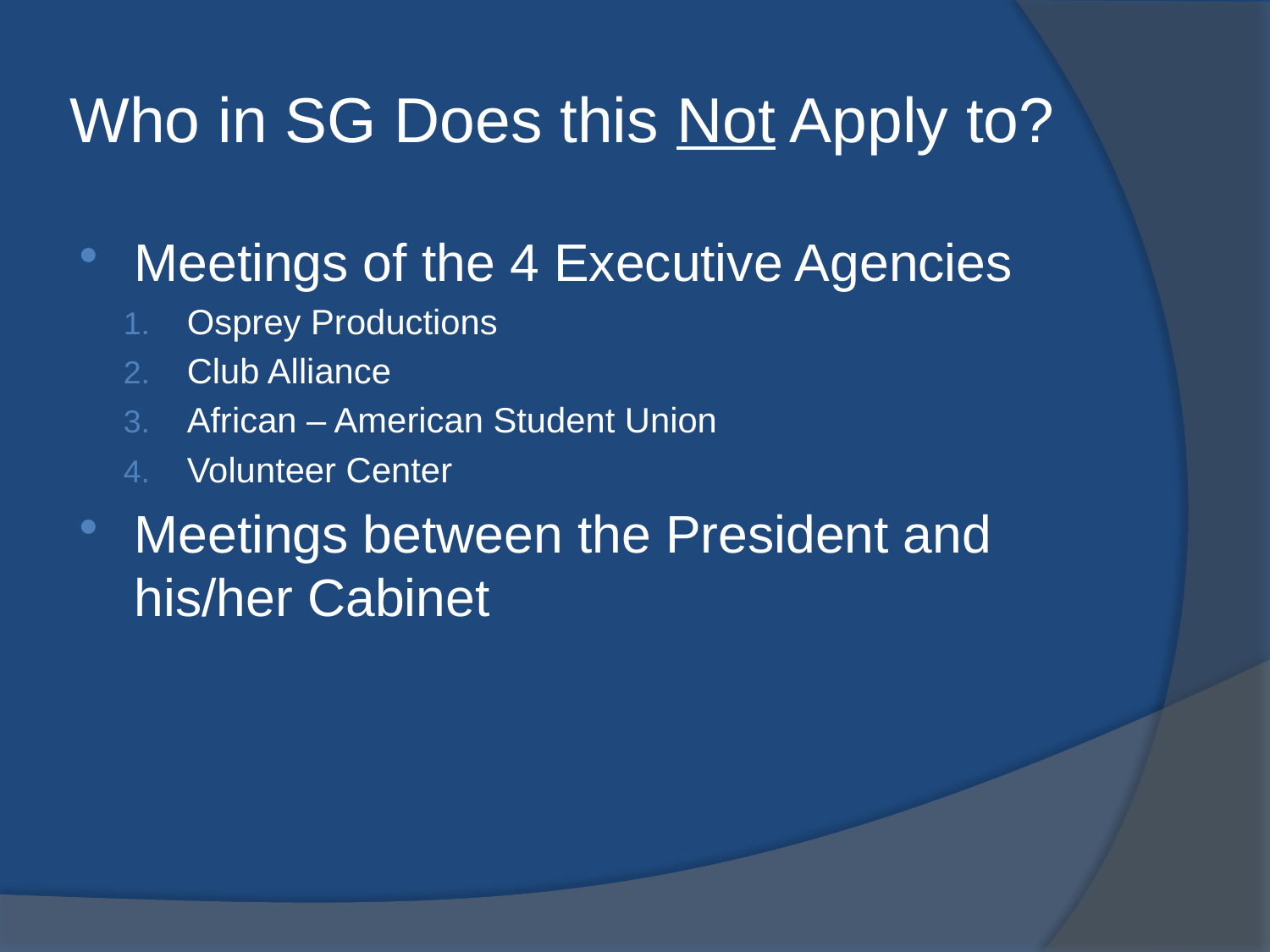

# Who in SG Does this Not Apply to?
Meetings of the 4 Executive Agencies
Osprey Productions
Club Alliance
African – American Student Union
Volunteer Center
Meetings between the President and his/her Cabinet